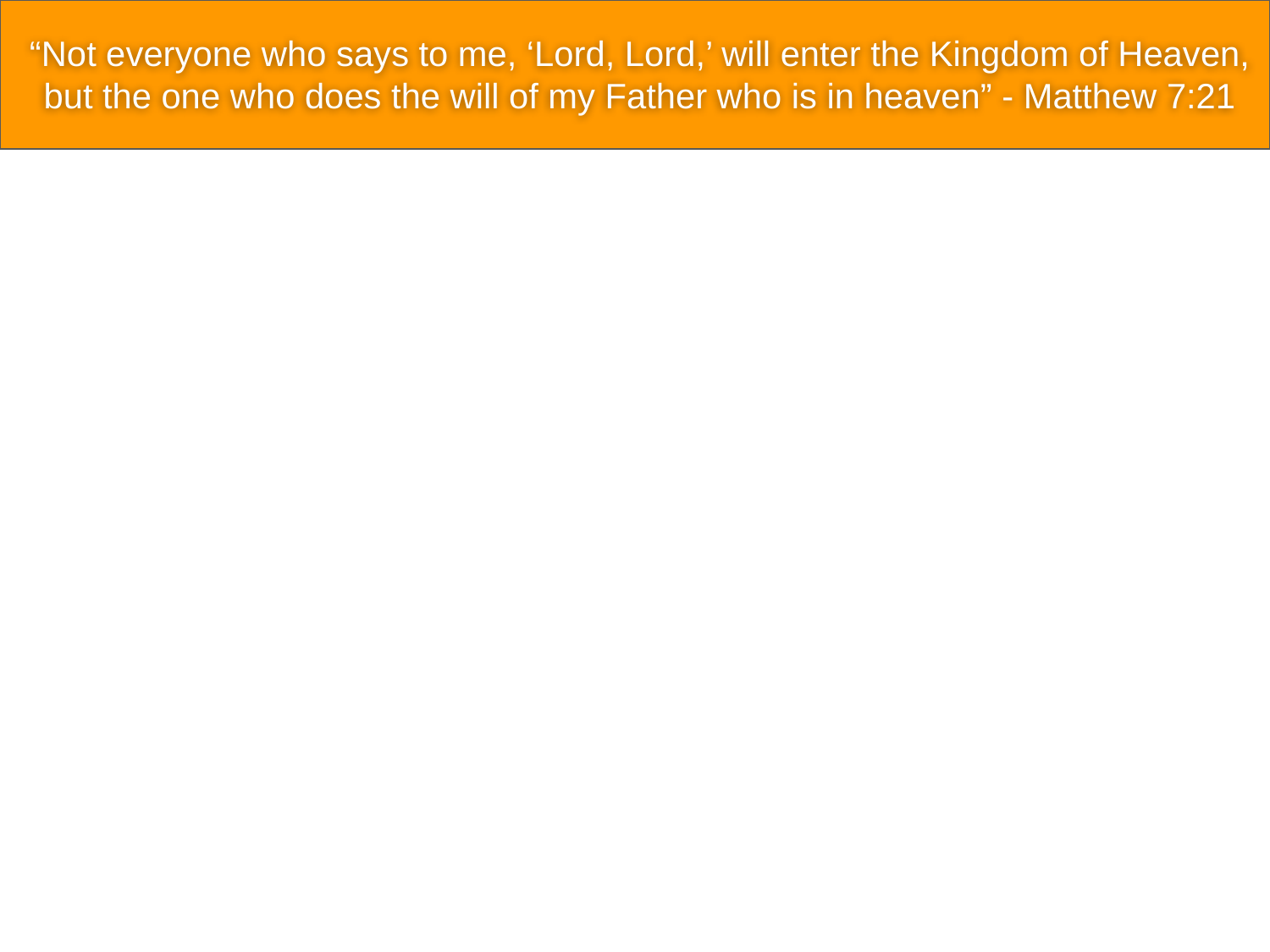

“Not everyone who says to me, ‘Lord, Lord,’ will enter the Kingdom of Heaven, but the one who does the will of my Father who is in heaven” - Matthew 7:21